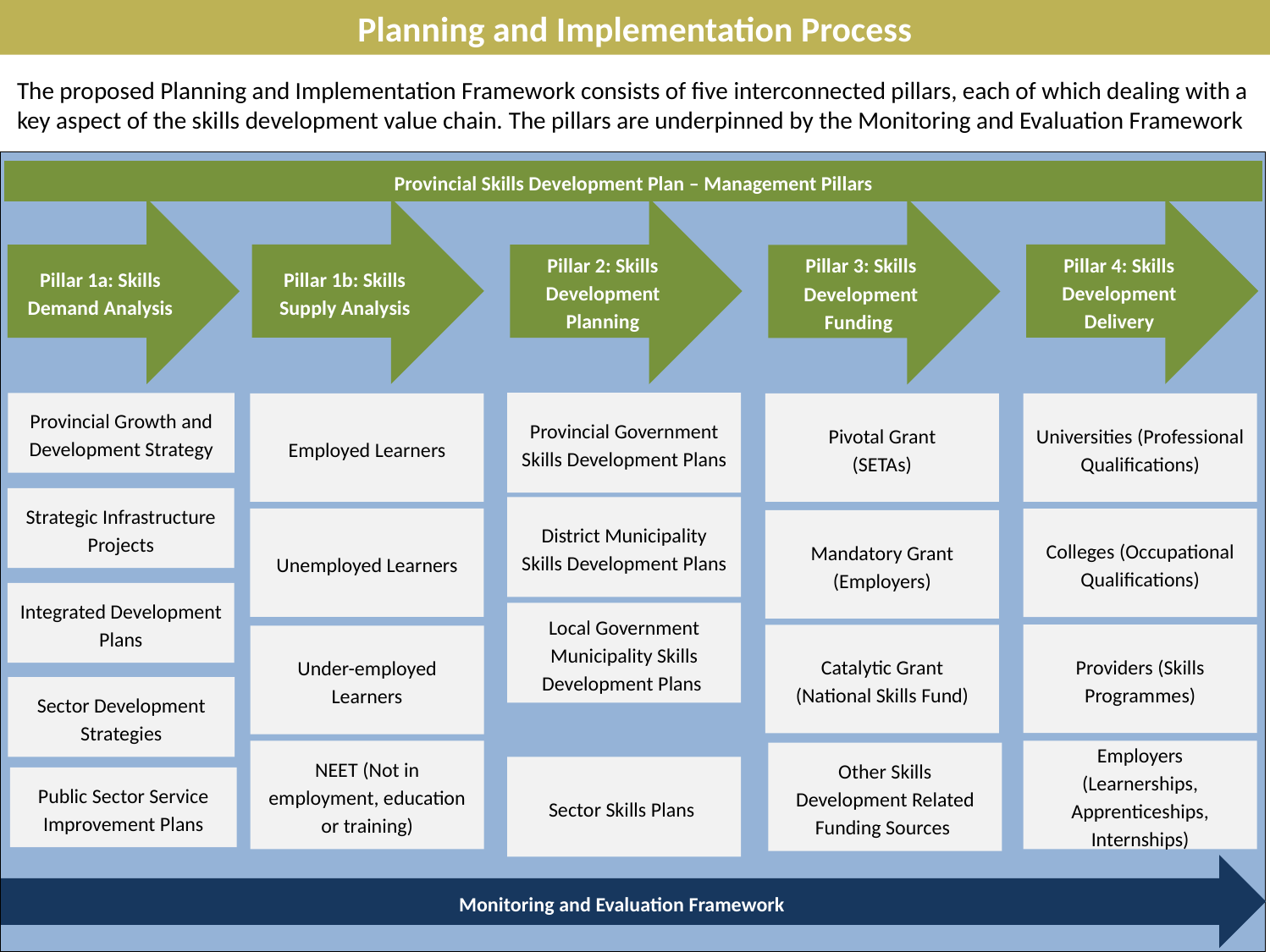

Planning and Implementation Process

The proposed Planning and Implementation Framework consists of five interconnected pillars, each of which dealing with a key aspect of the skills development value chain. The pillars are underpinned by the Monitoring and Evaluation Framework

Provincial Skills Development Plan – Management Pillars
Pillar 1b: Skills Supply Analysis
Pillar 4: Skills Development Delivery
Pillar 2: Skills Development Planning
Pillar 1a: Skills Demand Analysis
Pillar 3: Skills Development Funding
Provincial Government Skills Development Plans
Provincial Growth and Development Strategy
Employed Learners
Universities (Professional Qualifications)
Pivotal Grant
(SETAs)
Strategic Infrastructure Projects
District Municipality Skills Development Plans
Unemployed Learners
Colleges (Occupational Qualifications)
Mandatory Grant (Employers)
Integrated Development Plans
Local Government Municipality Skills Development Plans
Providers (Skills Programmes)
Catalytic Grant
(National Skills Fund)
Under-employed Learners
Sector Development Strategies
NEET (Not in employment, education or training)
Employers
(Learnerships, Apprenticeships,
Internships)
Other Skills Development Related Funding Sources
Sector Skills Plans
Public Sector Service Improvement Plans
Monitoring and Evaluation Framework
17